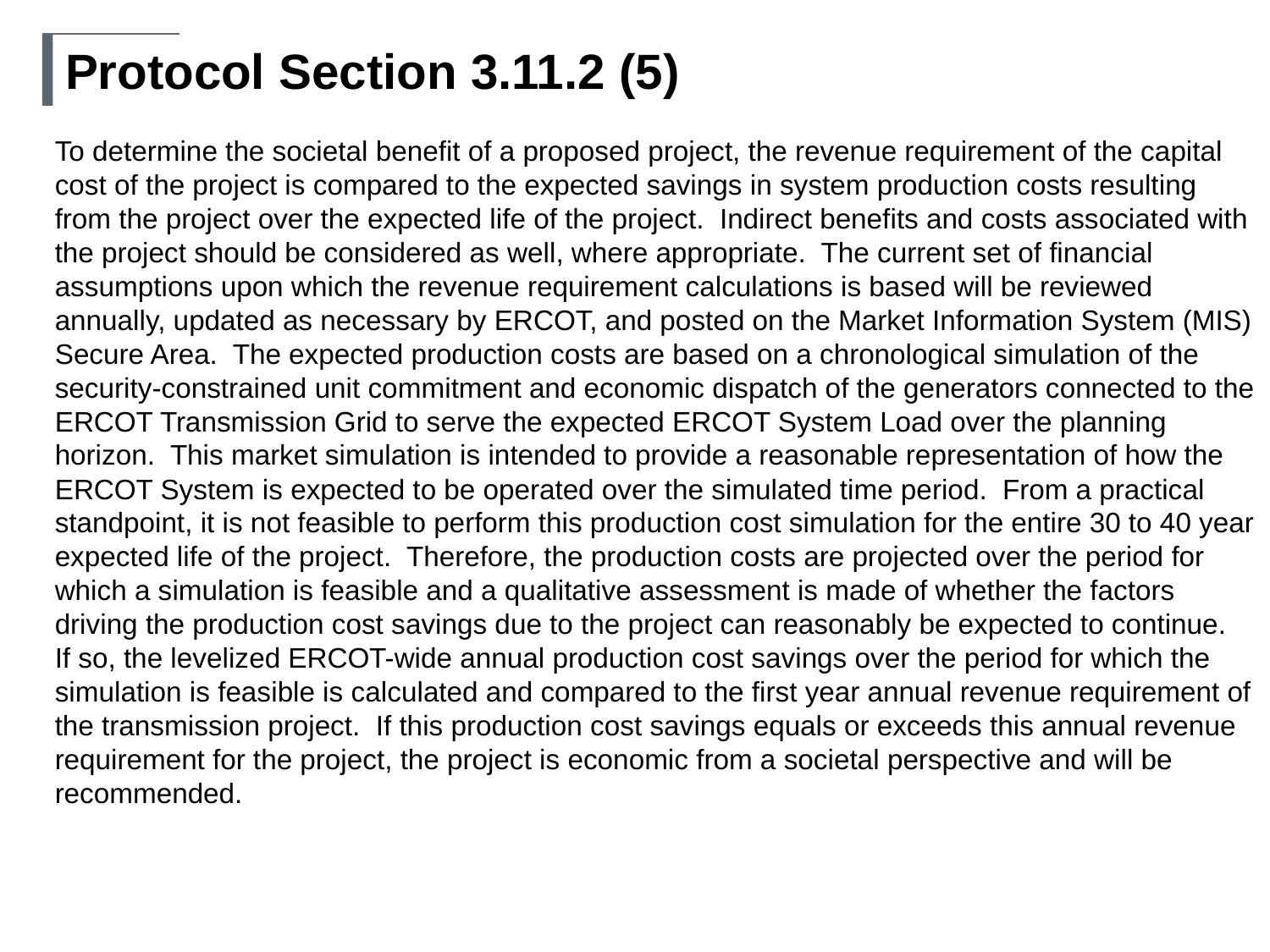

# Protocol Section 3.11.2 (5)
To determine the societal benefit of a proposed project, the revenue requirement of the capital cost of the project is compared to the expected savings in system production costs resulting from the project over the expected life of the project.  Indirect benefits and costs associated with the project should be considered as well, where appropriate.  The current set of financial assumptions upon which the revenue requirement calculations is based will be reviewed annually, updated as necessary by ERCOT, and posted on the Market Information System (MIS) Secure Area.  The expected production costs are based on a chronological simulation of the security-constrained unit commitment and economic dispatch of the generators connected to the ERCOT Transmission Grid to serve the expected ERCOT System Load over the planning horizon.  This market simulation is intended to provide a reasonable representation of how the ERCOT System is expected to be operated over the simulated time period.  From a practical standpoint, it is not feasible to perform this production cost simulation for the entire 30 to 40 year expected life of the project.  Therefore, the production costs are projected over the period for which a simulation is feasible and a qualitative assessment is made of whether the factors driving the production cost savings due to the project can reasonably be expected to continue.  If so, the levelized ERCOT-wide annual production cost savings over the period for which the simulation is feasible is calculated and compared to the first year annual revenue requirement of the transmission project.  If this production cost savings equals or exceeds this annual revenue requirement for the project, the project is economic from a societal perspective and will be recommended.